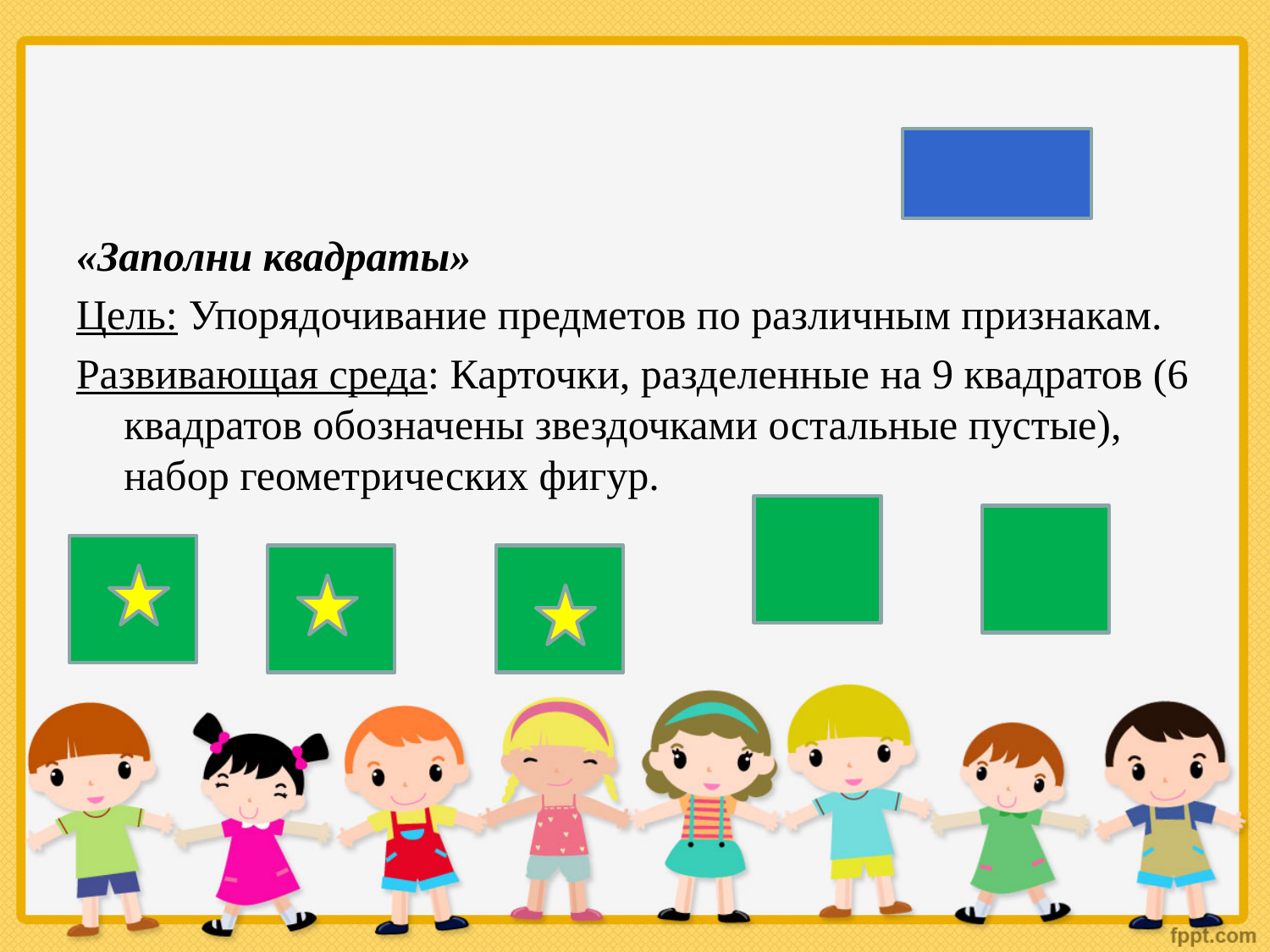

#

«Заполни квадраты»
Цель: Упорядочивание предметов по различным признакам.
Развивающая среда: Карточки, разделенные на 9 квадратов (6 квадратов обозначены звездочками остальные пустые), набор геометрических фигур.